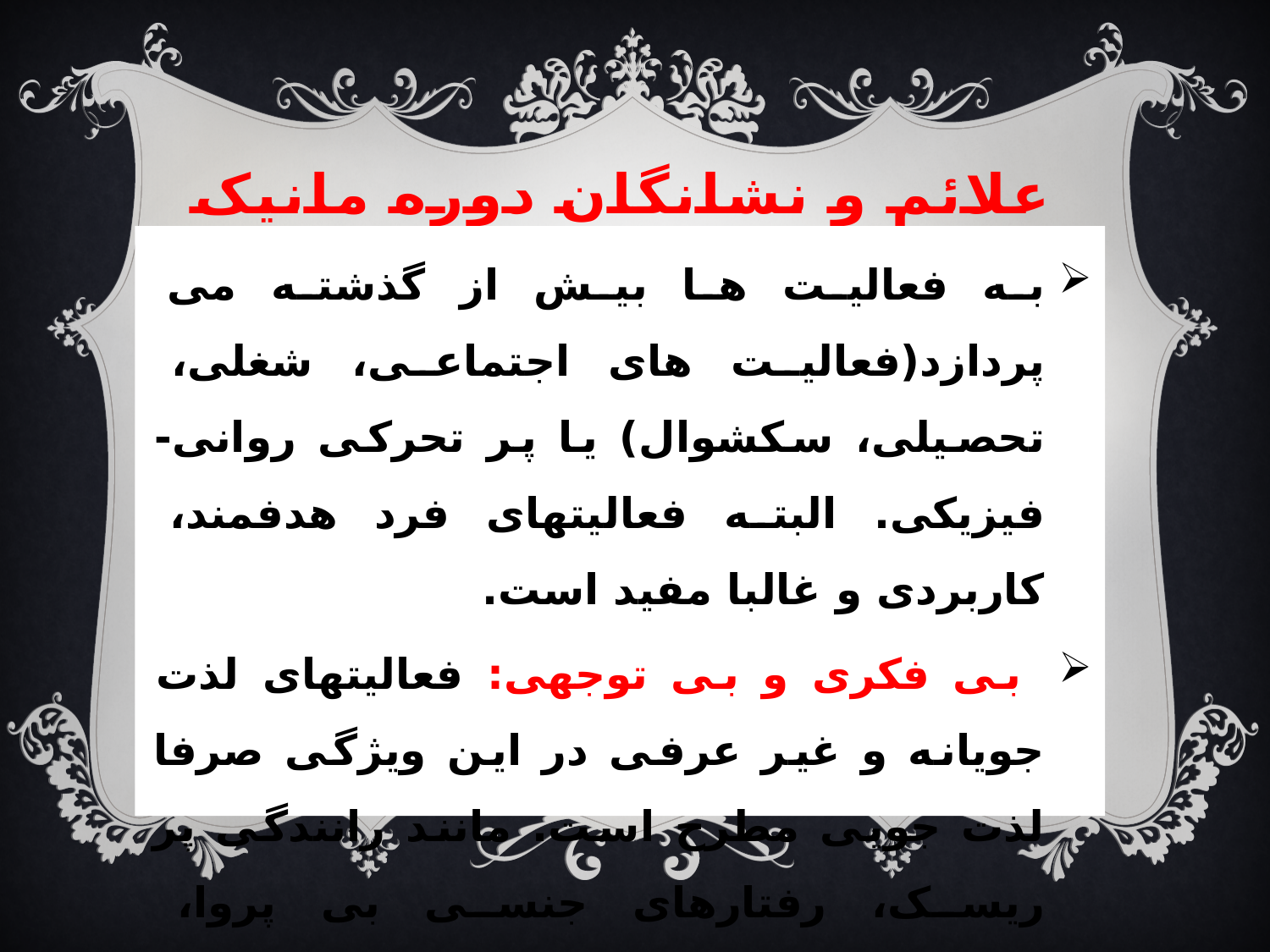

# علائم و نشانگان دوره مانیک
به فعالیت ها بیش از گذشته می پردازد(فعالیت های اجتماعی، شغلی، تحصیلی، سکشوال) یا پر تحرکی روانی- فیزیکی. البته فعالیتهای فرد هدفمند، کاربردی و غالبا مفید است.
 بی فکری و بی توجهی: فعالیتهای لذت جویانه و غیر عرفی در این ویژگی صرفا لذت جویی مطرح است. مانند رانندگی پر ریسک، رفتارهای جنسی بی پروا، مسافرتهای ناگهانی و ولخرجیهای غیر معقول.